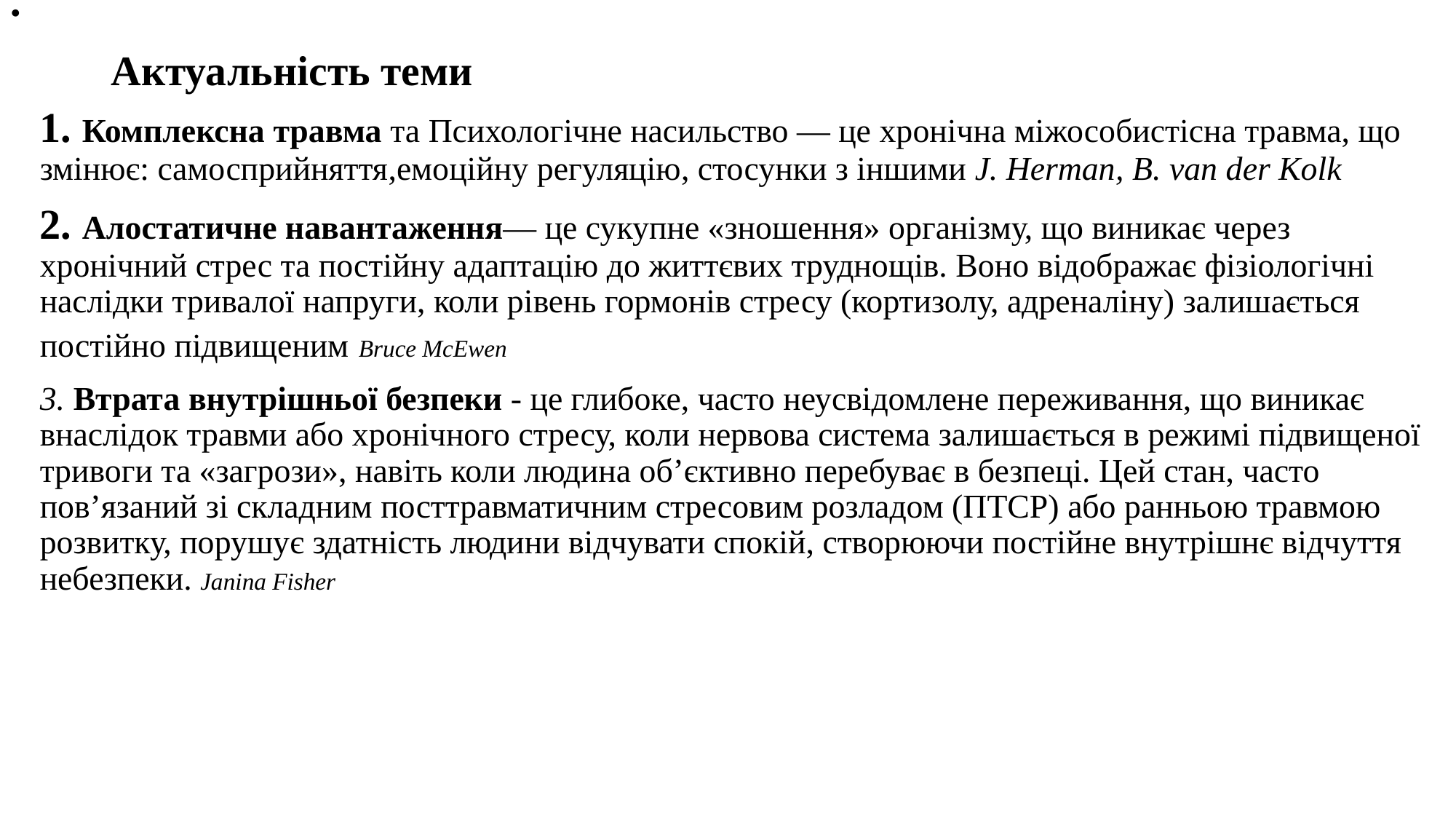

# Актуальність теми
1. Комплексна травма та Психологічне насильство — це хронічна міжособистісна травма, що змінює: самосприйняття,емоційну регуляцію, стосунки з іншими J. Herman, B. van der Kolk
2. Алостатичне навантаження— це сукупне «зношення» організму, що виникає через хронічний стрес та постійну адаптацію до життєвих труднощів. Воно відображає фізіологічні наслідки тривалої напруги, коли рівень гормонів стресу (кортизолу, адреналіну) залишається постійно підвищеним Bruce McEwen
3. Втрата внутрішньої безпеки - це глибоке, часто неусвідомлене переживання, що виникає внаслідок травми або хронічного стресу, коли нервова система залишається в режимі підвищеної тривоги та «загрози», навіть коли людина об’єктивно перебуває в безпеці. Цей стан, часто пов’язаний зі складним посттравматичним стресовим розладом (ПТСР) або ранньою травмою розвитку, порушує здатність людини відчувати спокій, створюючи постійне внутрішнє відчуття небезпеки. Janina Fisher